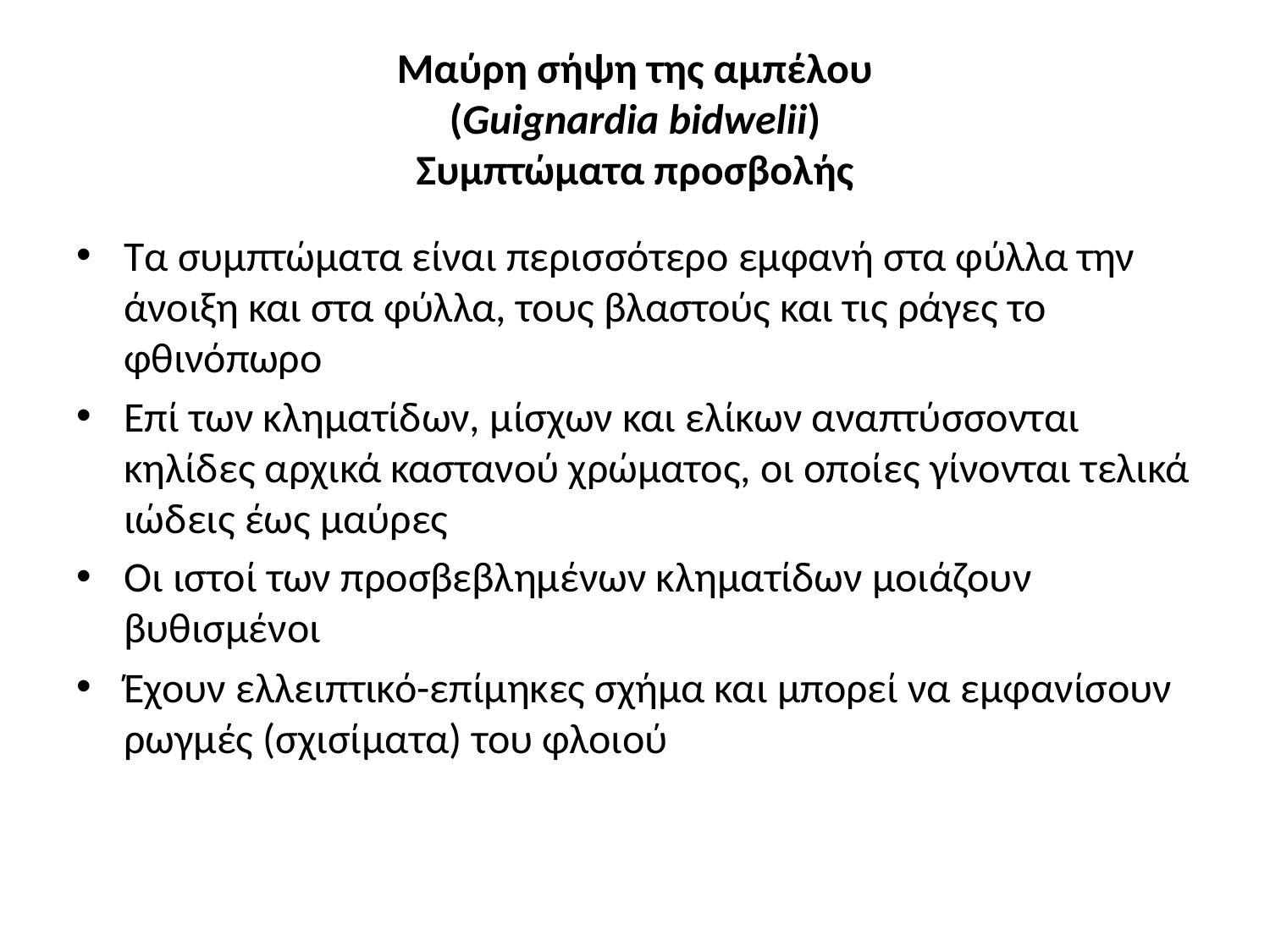

# Μαύρη σήψη της αμπέλου (Guignardia bidwelii) Συμπτώματα προσβολής
Τα συμπτώματα είναι περισσότερο εμφανή στα φύλλα την άνοιξη και στα φύλλα, τους βλαστούς και τις ράγες το φθινόπωρο
Επί των κληματίδων, μίσχων και ελίκων αναπτύσσονται κηλίδες αρχικά καστανού χρώματος, οι οποίες γίνονται τελικά ιώδεις έως μαύρες
Οι ιστοί των προσβεβλημένων κληματίδων μοιάζουν βυθισμένοι
Έχουν ελλειπτικό-επίμηκες σχήμα και μπορεί να εμφανίσουν ρωγμές (σχισίματα) του φλοιού